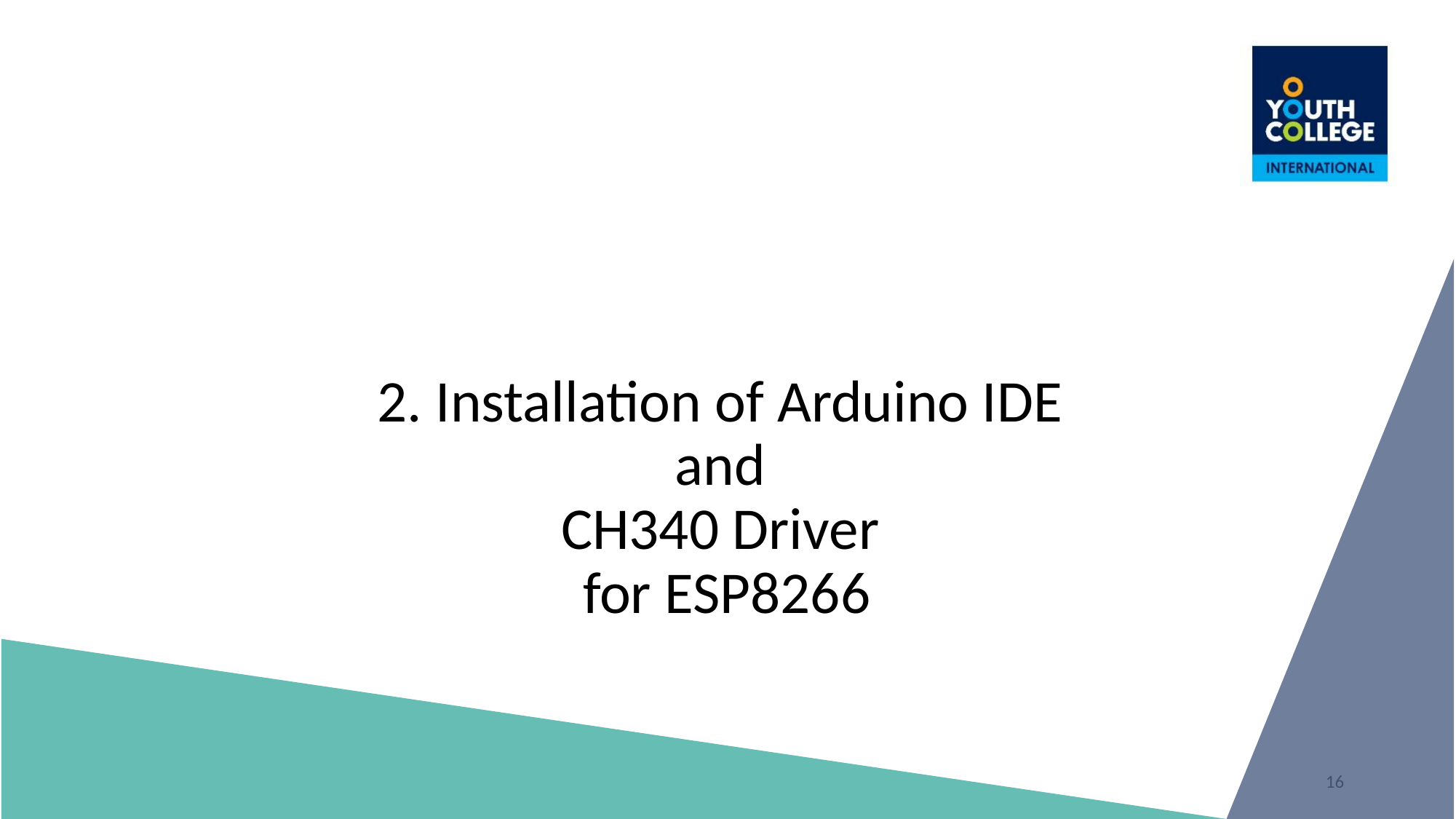

# 2. Installation of Arduino IDE and CH340 Driver for ESP8266

16